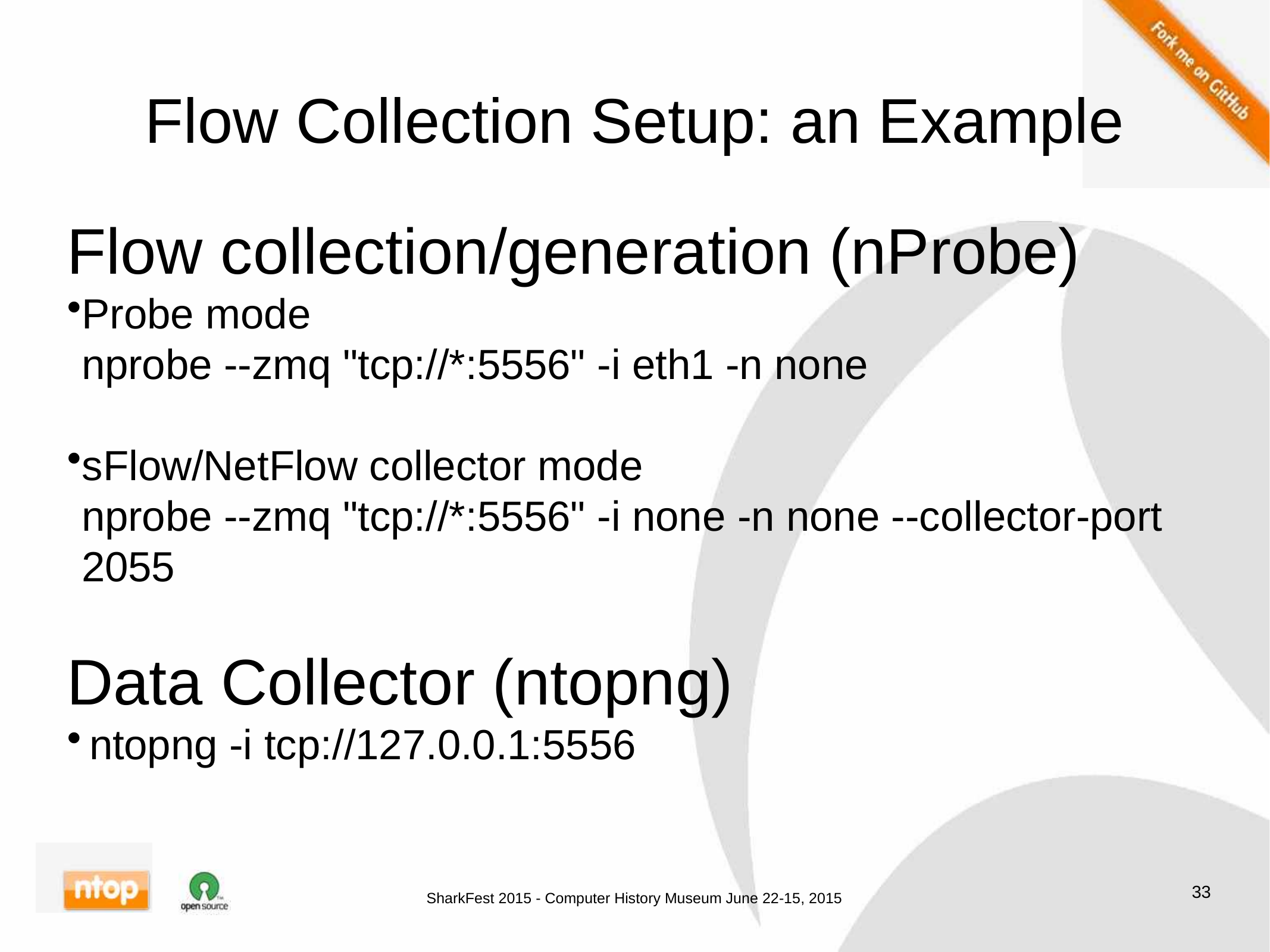

# Flow Collection Setup: an Example
Flow collection/generation (nProbe)
Probe mode
nprobe --zmq "tcp://*:5556" -i eth1 -n none
sFlow/NetFlow collector mode
nprobe --zmq "tcp://*:5556" -i none -n none --collector-port 2055

Data Collector (ntopng)
ntopng -i tcp://127.0.0.1:5556
33